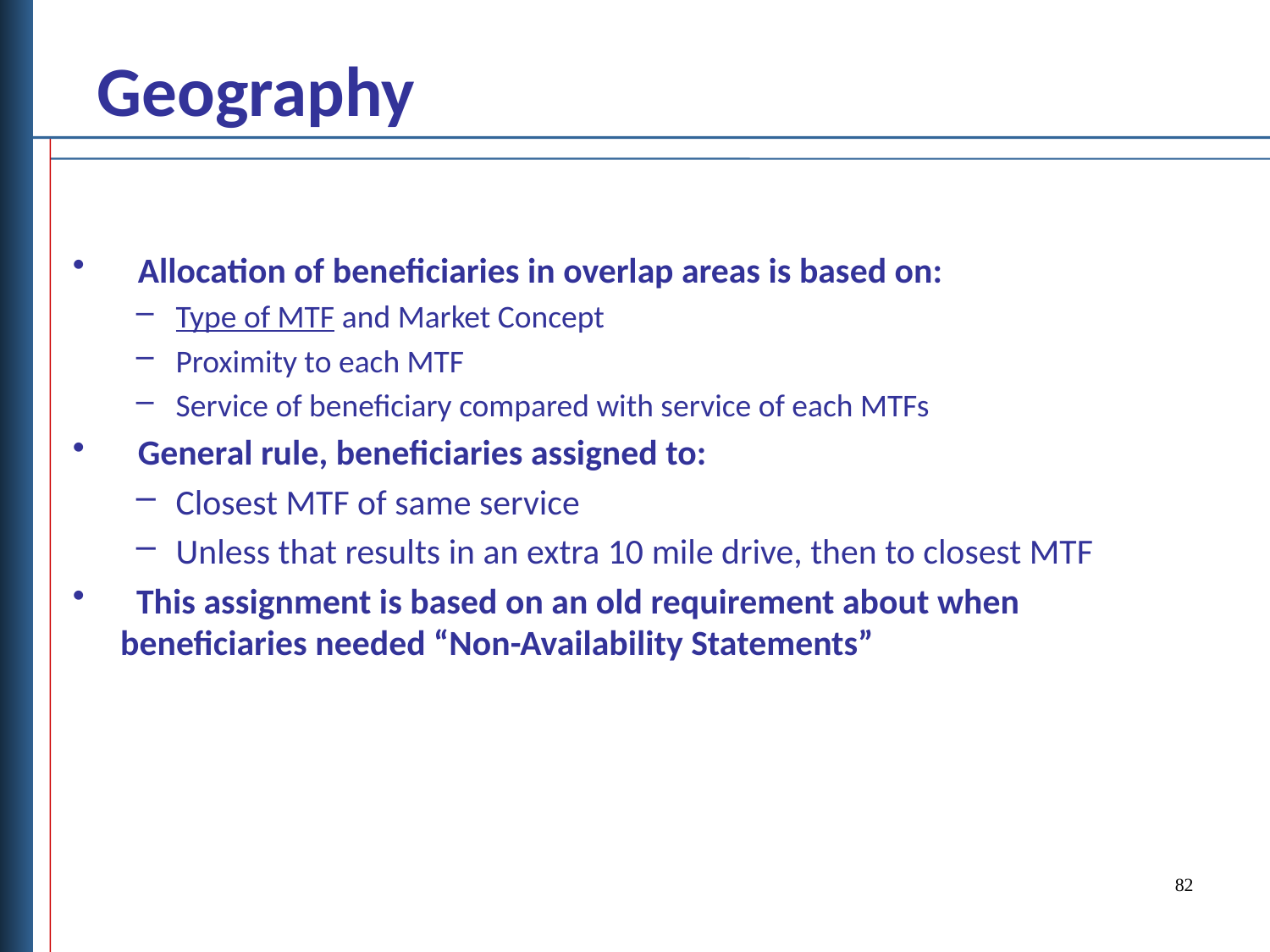

Geography
Allocation of beneficiaries in overlap areas is based on:
Type of MTF and Market Concept
Proximity to each MTF
Service of beneficiary compared with service of each MTFs
General rule, beneficiaries assigned to:
Closest MTF of same service
Unless that results in an extra 10 mile drive, then to closest MTF
  This assignment is based on an old requirement about when beneficiaries needed “Non-Availability Statements”
82